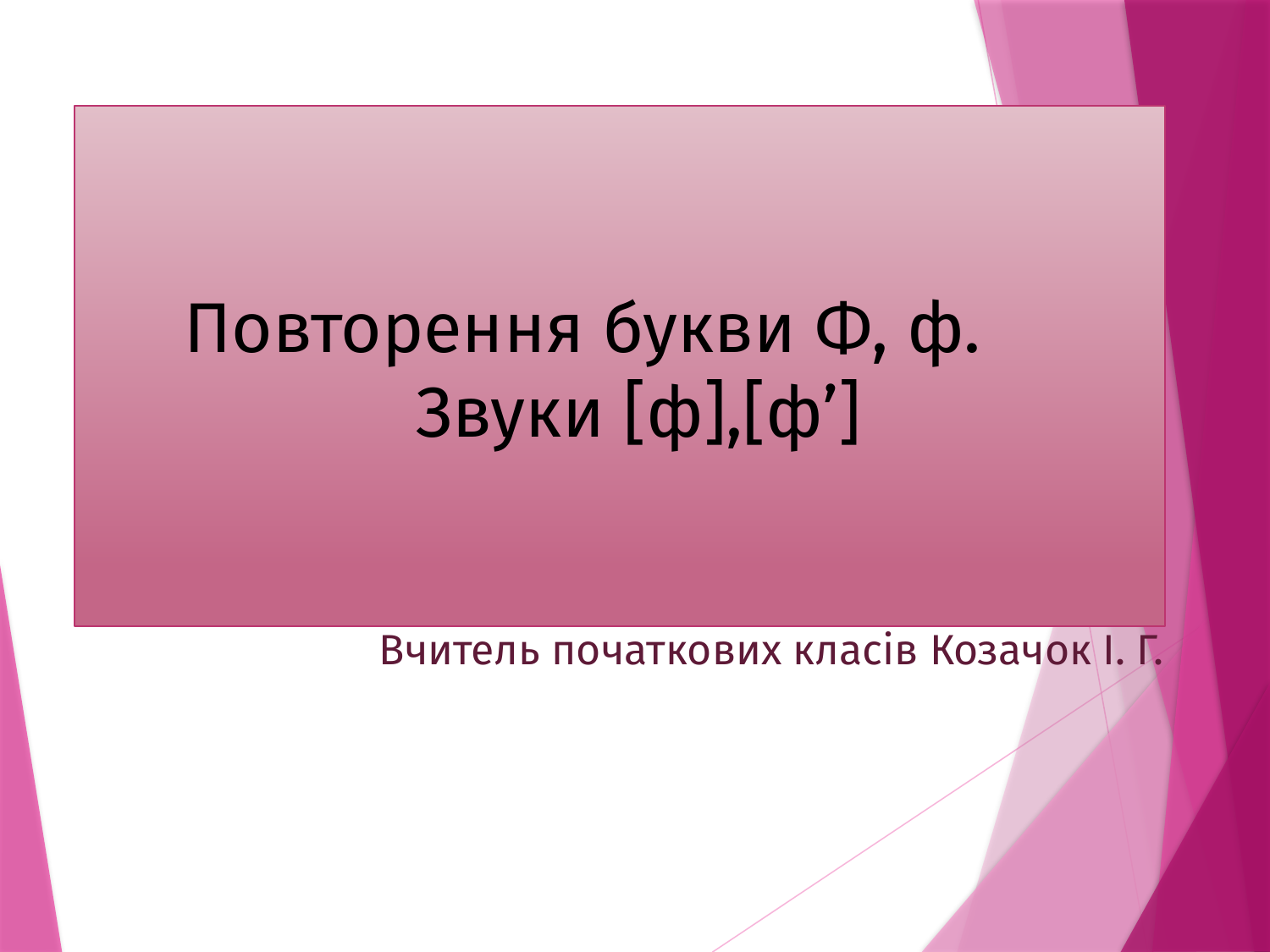

Повторення букви Ф, ф.             Звуки [ф],[ф’]

Вчитель початкових класів Козачок І. Г.